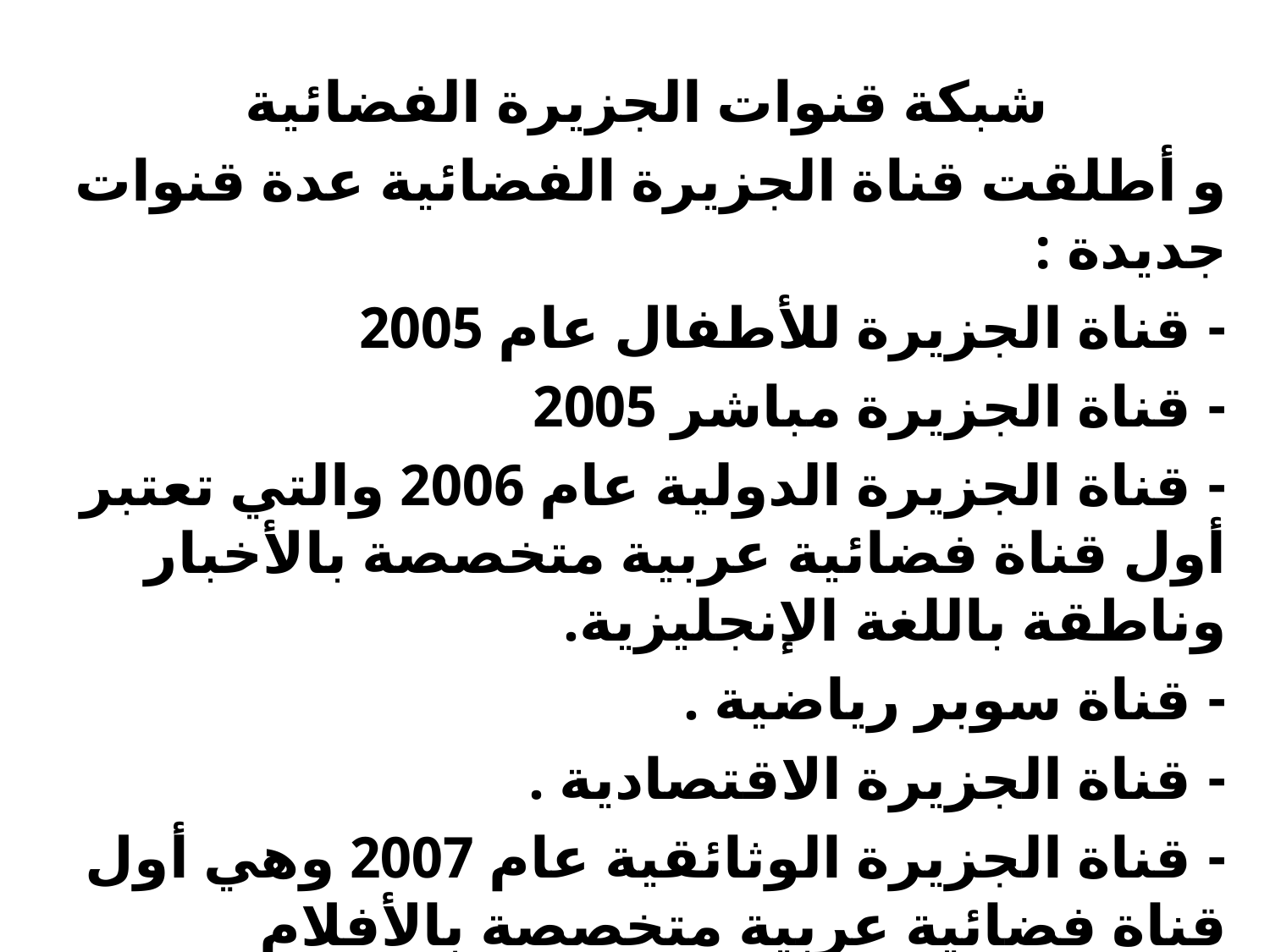

شبكة قنوات الجزيرة الفضائية
و أطلقت قناة الجزيرة الفضائية عدة قنوات جديدة :
- قناة الجزيرة للأطفال عام 2005
- قناة الجزيرة مباشر 2005
- قناة الجزيرة الدولية عام 2006 والتي تعتبر أول قناة فضائية عربية متخصصة بالأخبار وناطقة باللغة الإنجليزية.
- قناة سوبر رياضية .
- قناة الجزيرة الاقتصادية .
- قناة الجزيرة الوثائقية عام 2007 وهي أول قناة فضائية عربية متخصصة بالأفلام الوثائقية.